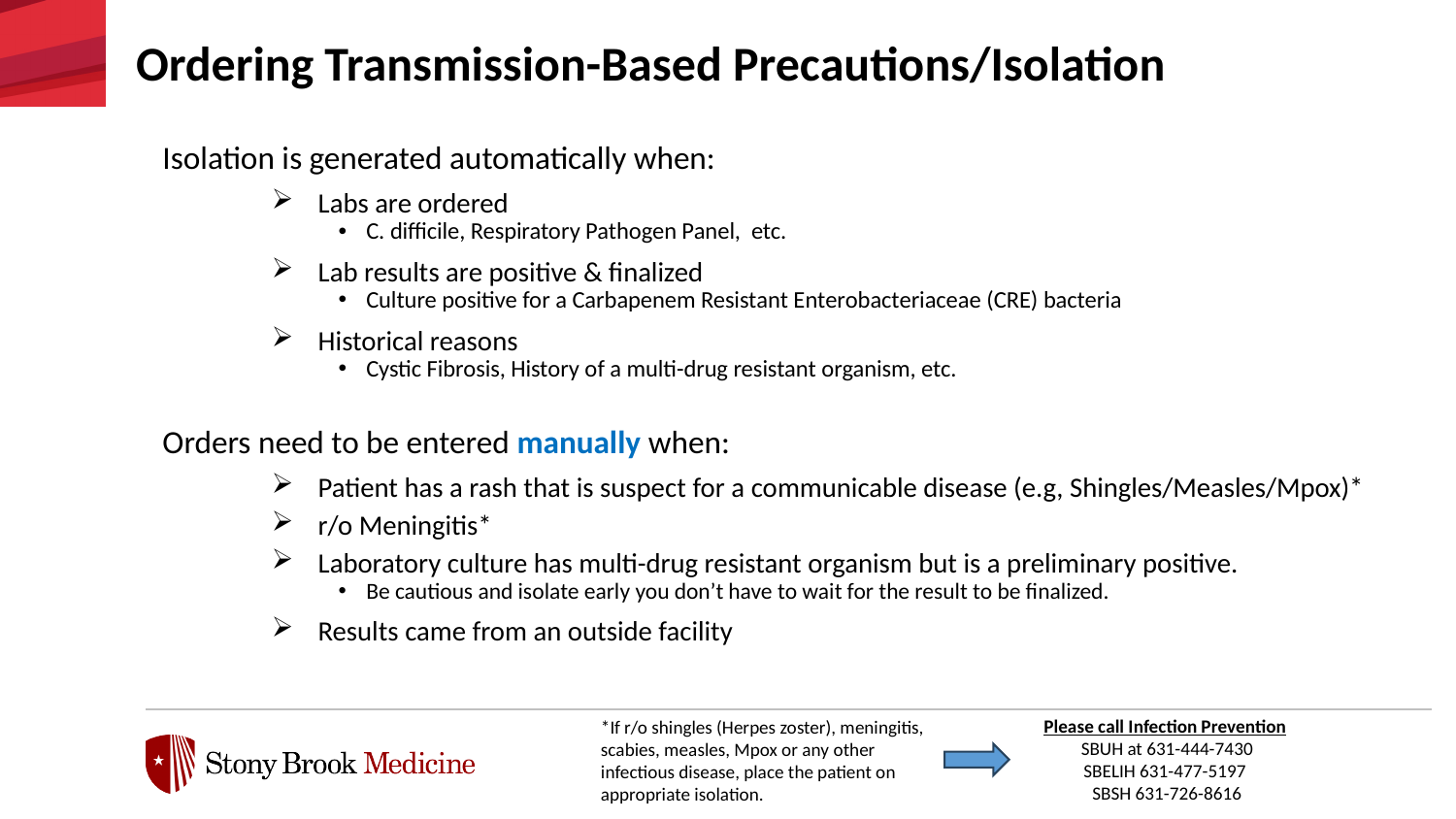

Ordering Transmission-Based Precautions/Isolation
Isolation is generated automatically when:
Labs are ordered
C. difficile, Respiratory Pathogen Panel,  etc.
Lab results are positive & finalized
Culture positive for a Carbapenem Resistant Enterobacteriaceae (CRE) bacteria
Historical reasons
Cystic Fibrosis, History of a multi-drug resistant organism, etc.

Orders need to be entered manually when:
Patient has a rash that is suspect for a communicable disease (e.g, Shingles/Measles/Mpox)*
r/o Meningitis*
Laboratory culture has multi-drug resistant organism but is a preliminary positive.
Be cautious and isolate early you don’t have to wait for the result to be finalized.
Results came from an outside facility

Please call Infection Prevention
SBUH at 631-444-7430
SBELIH 631-477-5197
SBSH 631-726-8616
*If r/o shingles (Herpes zoster), meningitis, scabies, measles, Mpox or any other infectious disease, place the patient on appropriate isolation.